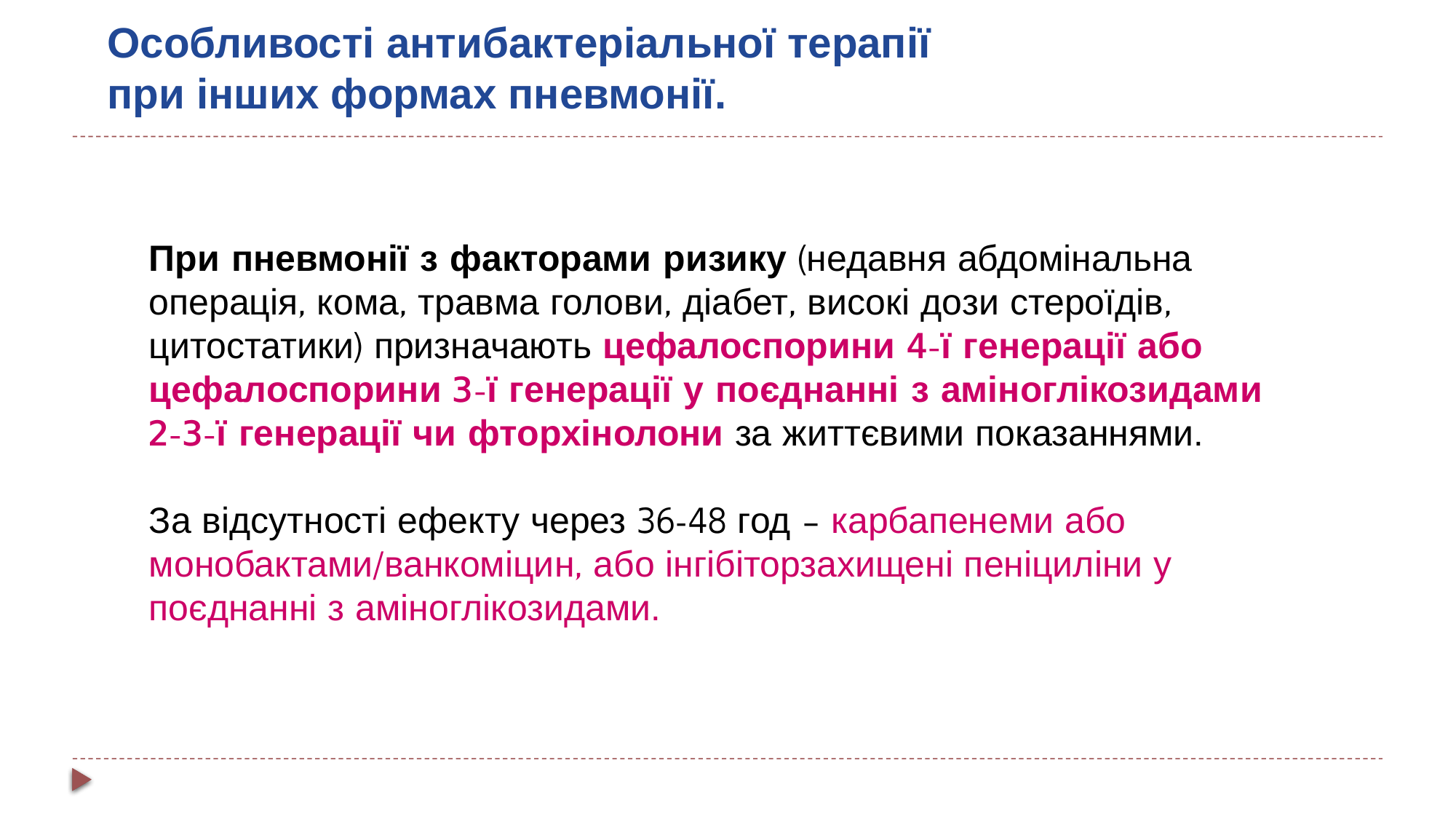

# Особливості антибактеріальної терапії при інших формах пневмонії.
При пневмонії з факторами ризику (недавня абдомінальна операція, кома, травма голови, діабет, високі дози стероїдів, цитостатики) призначають цефалоспорини 4-ї генерації або цефалоспорини 3-ї генерації у поєднанні з аміноглікозидами 2-3-ї генерації чи фторхінолони за життєвими показаннями.

За відсутності ефекту через 36-48 год – карбапенеми або монобактами/ванкоміцин, або інгібіторзахищені пеніциліни у поєднанні з аміноглікозидами.